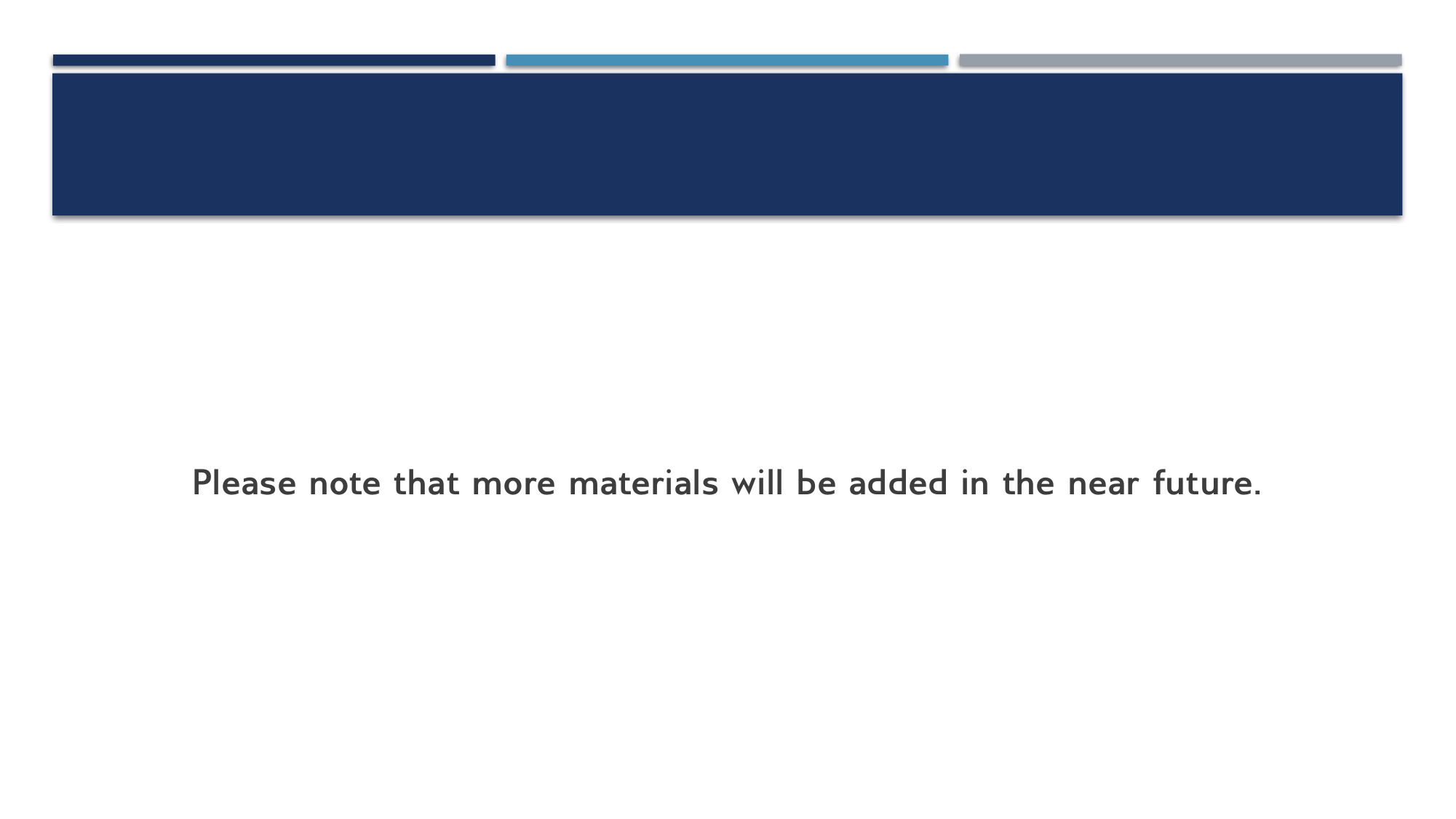

#
Please note that more materials will be added in the near future.